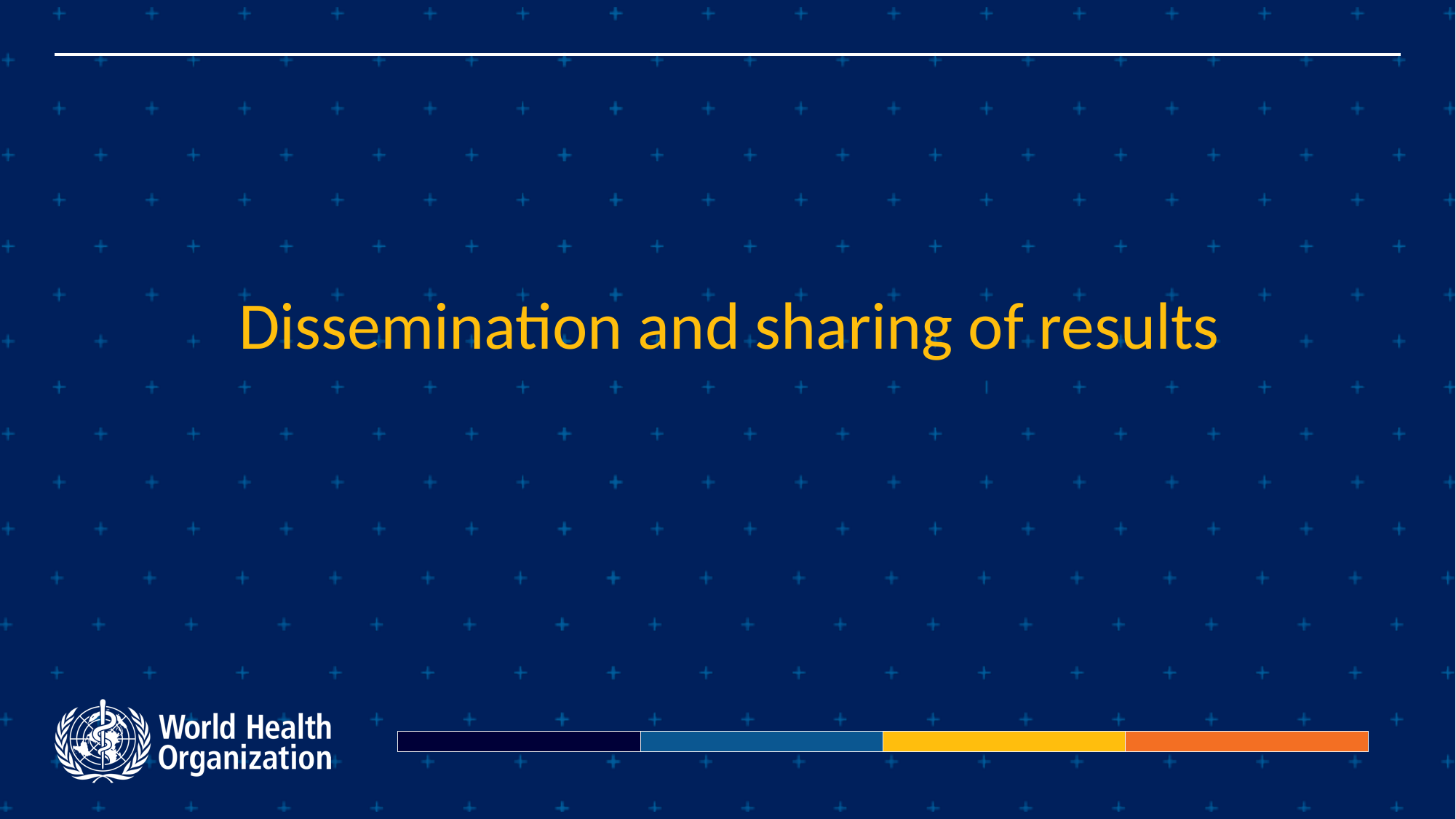

# Dissemination and sharing of results
|  |  |  |  |
| --- | --- | --- | --- |